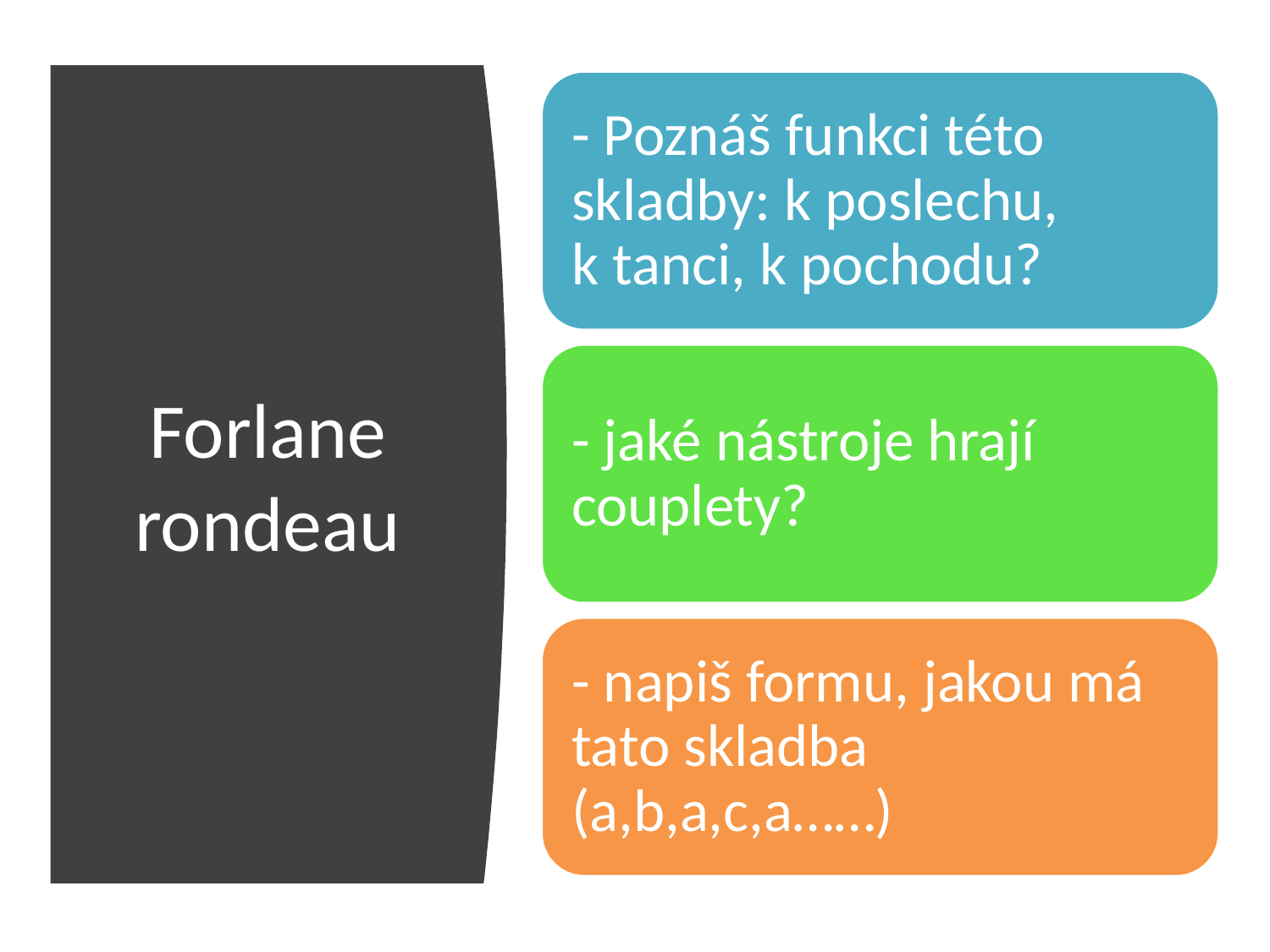

- Poznáš funkci této skladby: k poslechu, k tanci, k pochodu?
- jaké nástroje hrají couplety?
- napiš formu, jakou má tato skladba (a,b,a,c,a……)

# Forlane rondeau